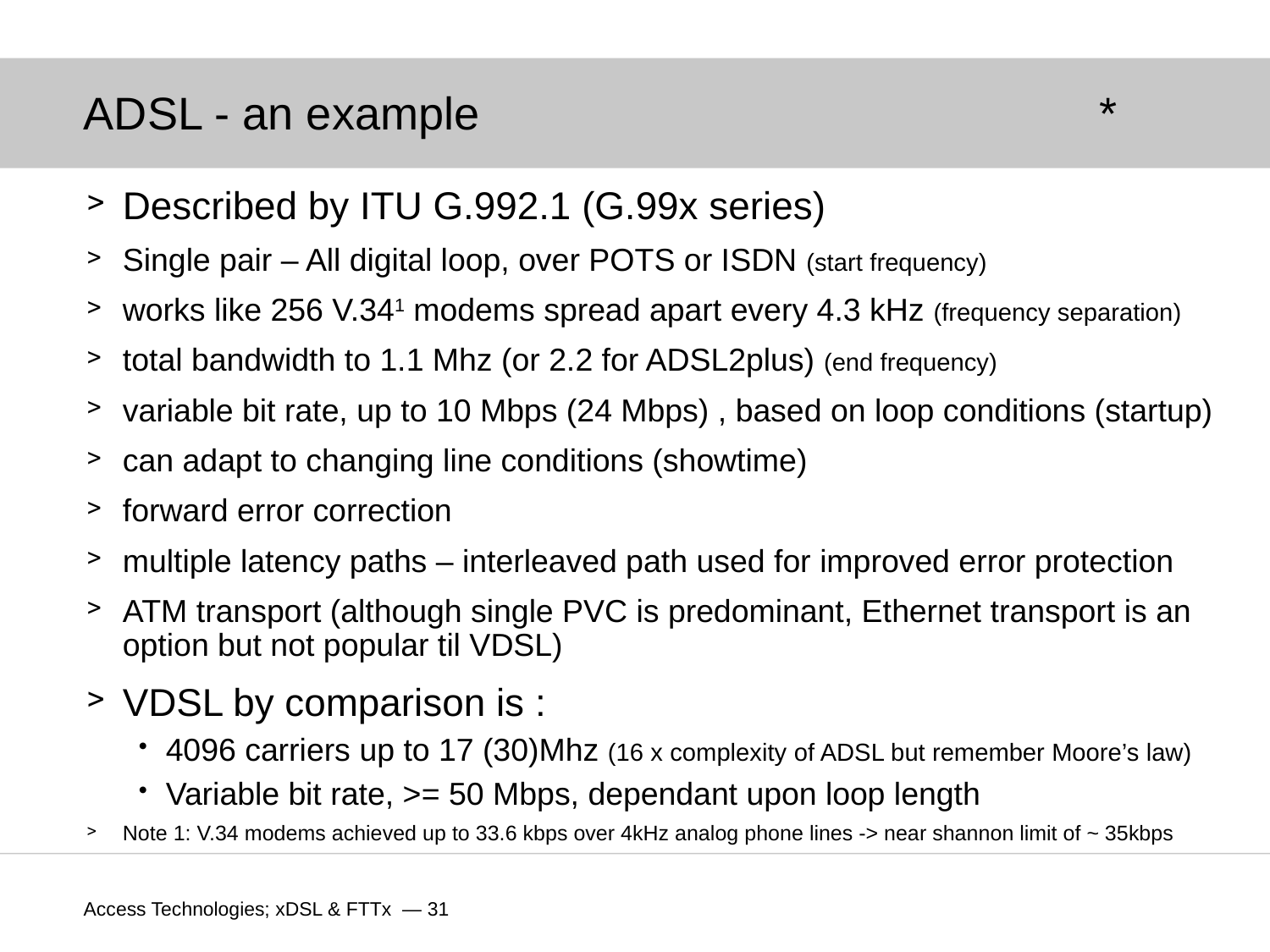

# ADSL - an example					*
Described by ITU G.992.1 (G.99x series)
Single pair – All digital loop, over POTS or ISDN (start frequency)
works like 256 V.341 modems spread apart every 4.3 kHz (frequency separation)
total bandwidth to 1.1 Mhz (or 2.2 for ADSL2plus) (end frequency)
variable bit rate, up to 10 Mbps (24 Mbps) , based on loop conditions (startup)
can adapt to changing line conditions (showtime)
forward error correction
multiple latency paths – interleaved path used for improved error protection
ATM transport (although single PVC is predominant, Ethernet transport is an option but not popular til VDSL)
VDSL by comparison is :
4096 carriers up to 17 (30)Mhz (16 x complexity of ADSL but remember Moore’s law)
Variable bit rate, >= 50 Mbps, dependant upon loop length
Note 1: V.34 modems achieved up to 33.6 kbps over 4kHz analog phone lines -> near shannon limit of ~ 35kbps